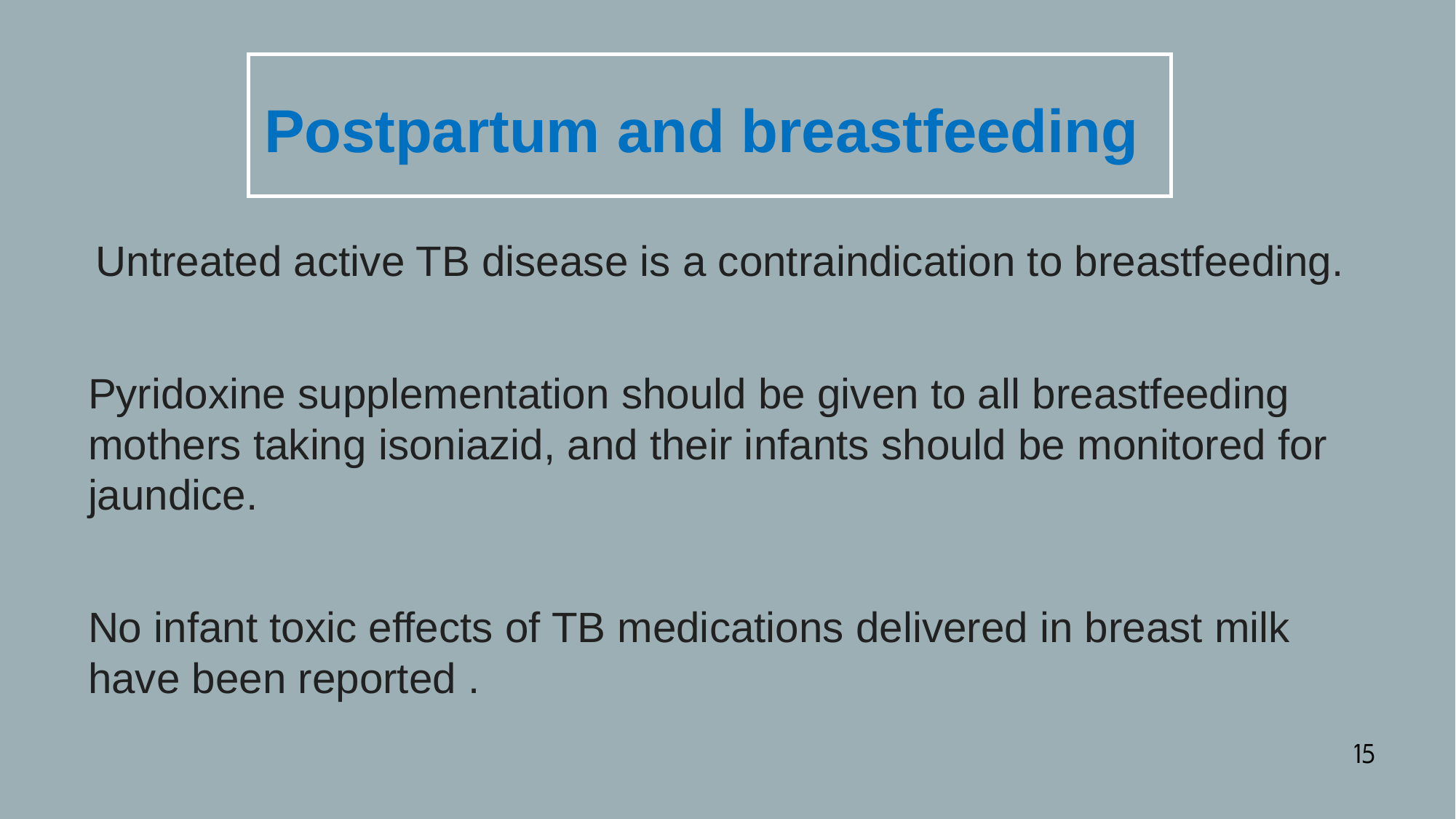

# s
Postpartum and breastfeeding
 Untreated active TB disease is a contraindication to breastfeeding.

Pyridoxine supplementation should be given to all breastfeeding mothers taking isoniazid, and their infants should be monitored for jaundice.

No infant toxic effects of TB medications delivered in breast milk have been reported .
15